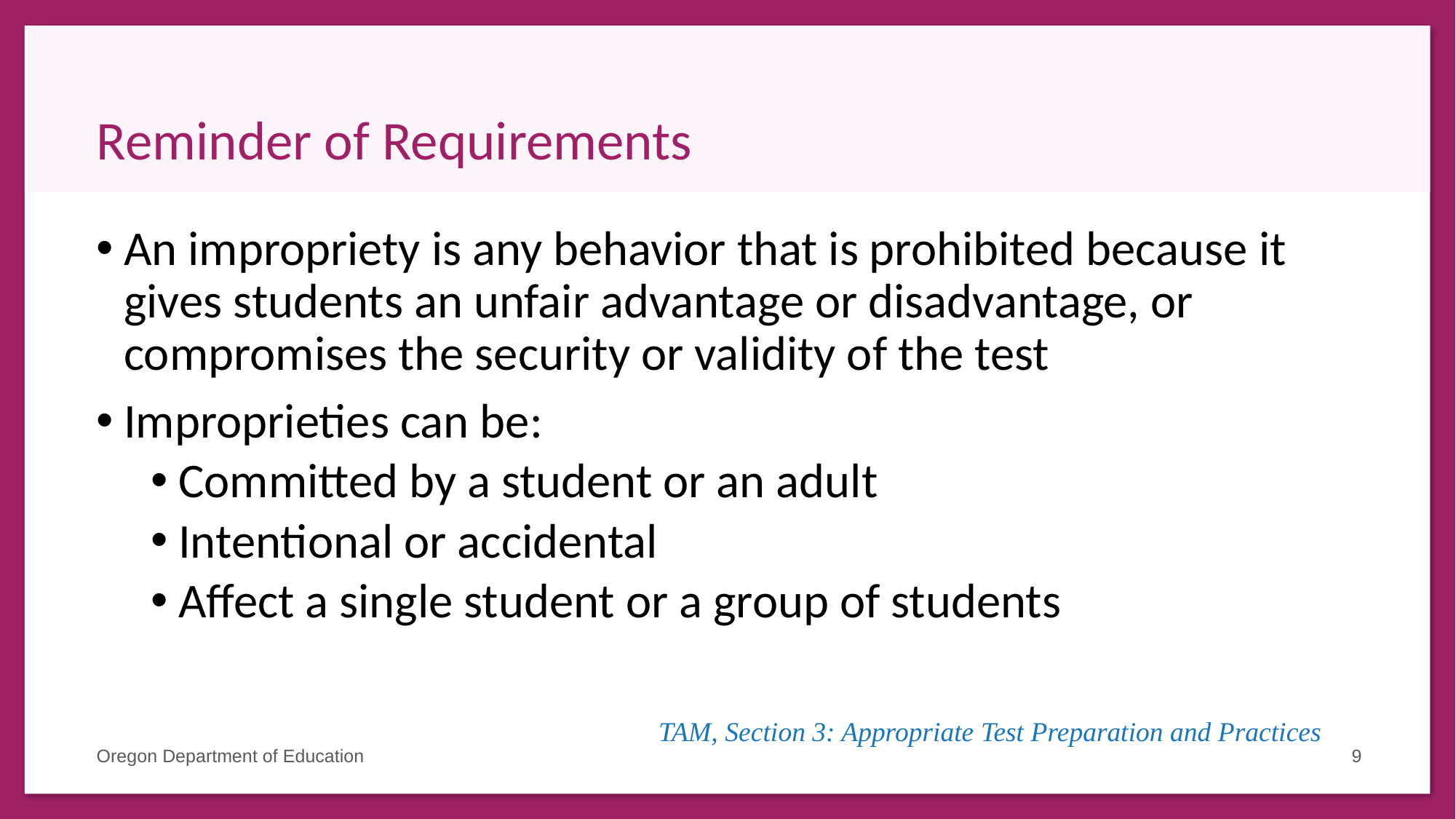

# Reminder of Requirements
An impropriety is any behavior that is prohibited because it gives students an unfair advantage or disadvantage, or compromises the security or validity of the test
Improprieties can be:
Committed by a student or an adult
Intentional or accidental
Affect a single student or a group of students

TAM, Section 3: Appropriate Test Preparation and Practices
Oregon Department of Education
9